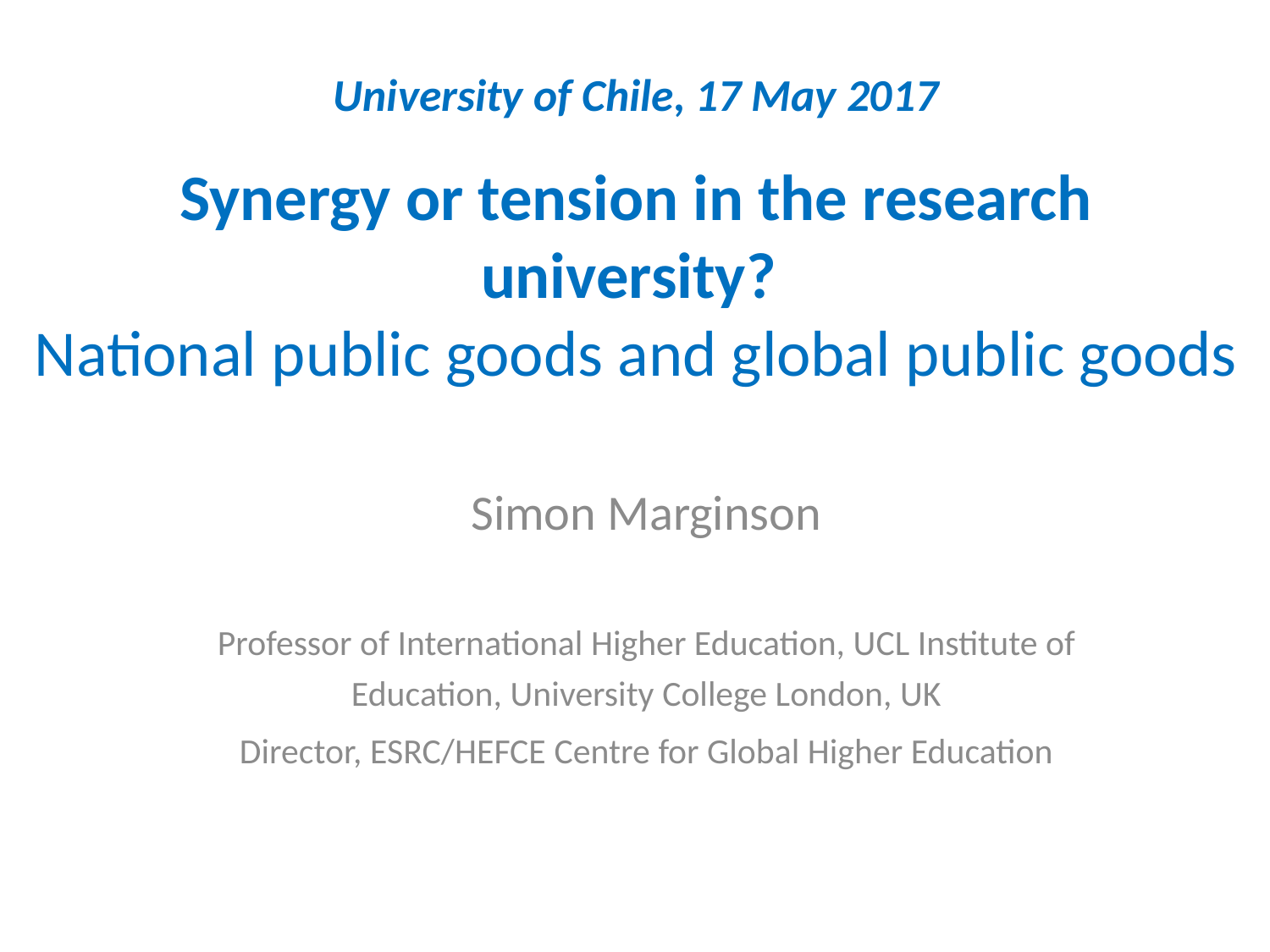

# University of Chile, 17 May 2017   Synergy or tension in the research university? National public goods and global public goods
Simon Marginson
 
Professor of International Higher Education, UCL Institute of Education, University College London, UK
Director, ESRC/HEFCE Centre for Global Higher Education